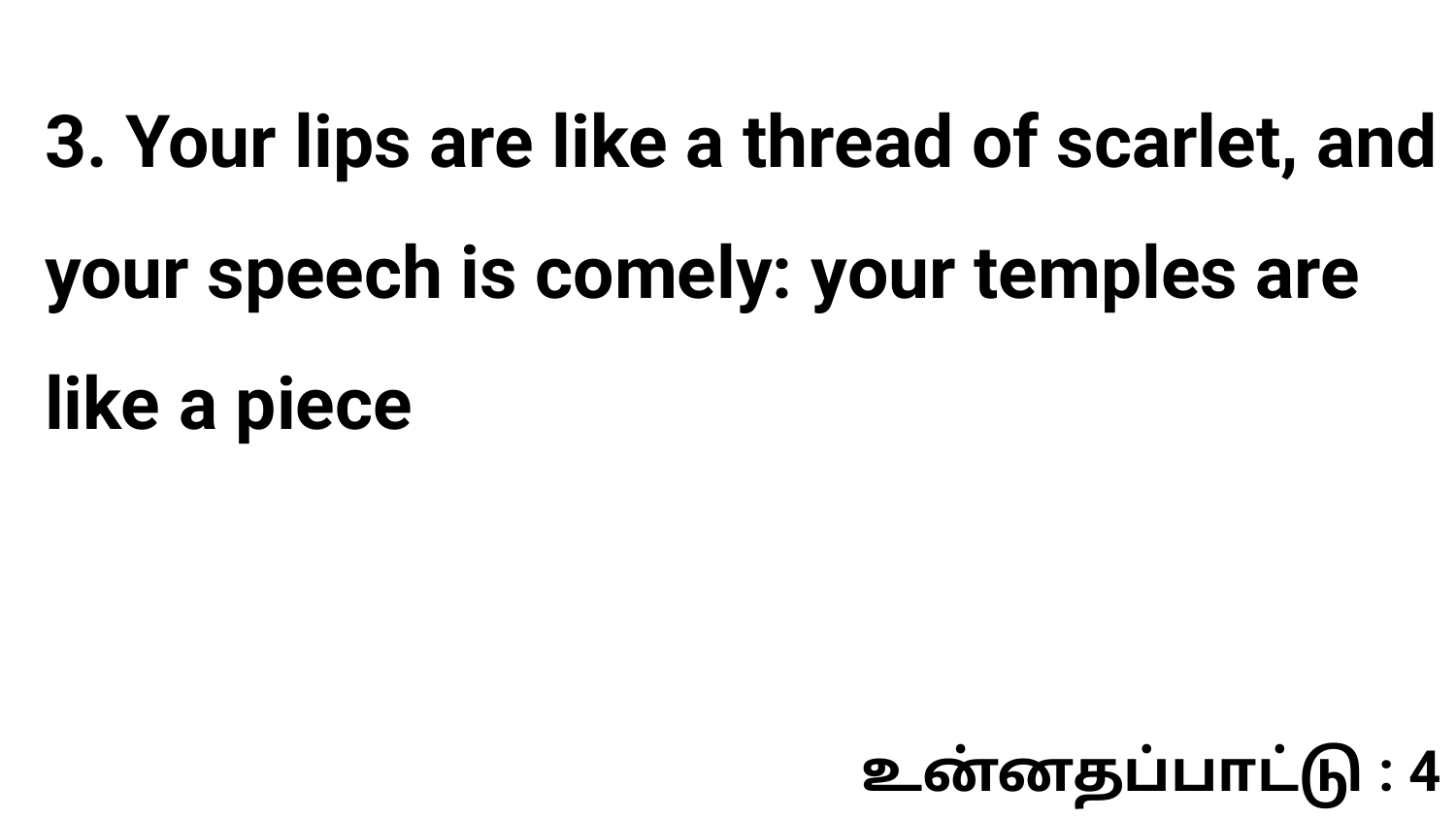

3. Your lips are like a thread of scarlet, and your speech is comely: your temples are like a piece
உன்னதப்பாட்டு : 4